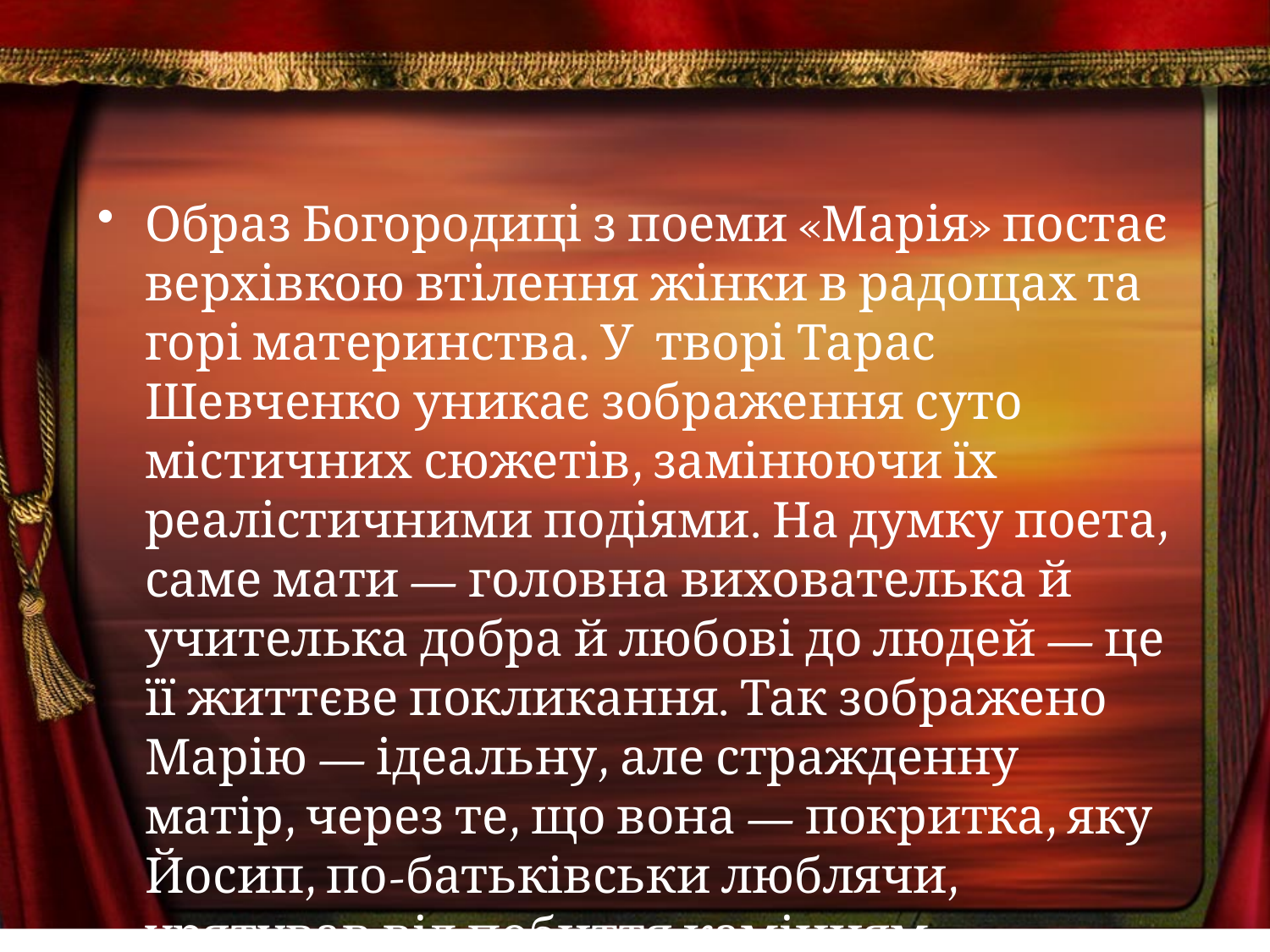

#
Образ Богородиці з поеми «Марія» постає верхівкою втілення жінки в радощах та горі материнства. У  творі Тарас Шевченко уникає зображення суто містичних сюжетів, замінюючи їх реалістичними подіями. На думку поета, саме мати — головна вихователька й учителька добра й любові до людей — це її життєве покликання. Так зображено Марію — ідеальну, але стражденну матір, через те, що вона — покритка, яку Йосип, по-батьківськи люблячи, урятував від побиття камінням, одружившись із нею.